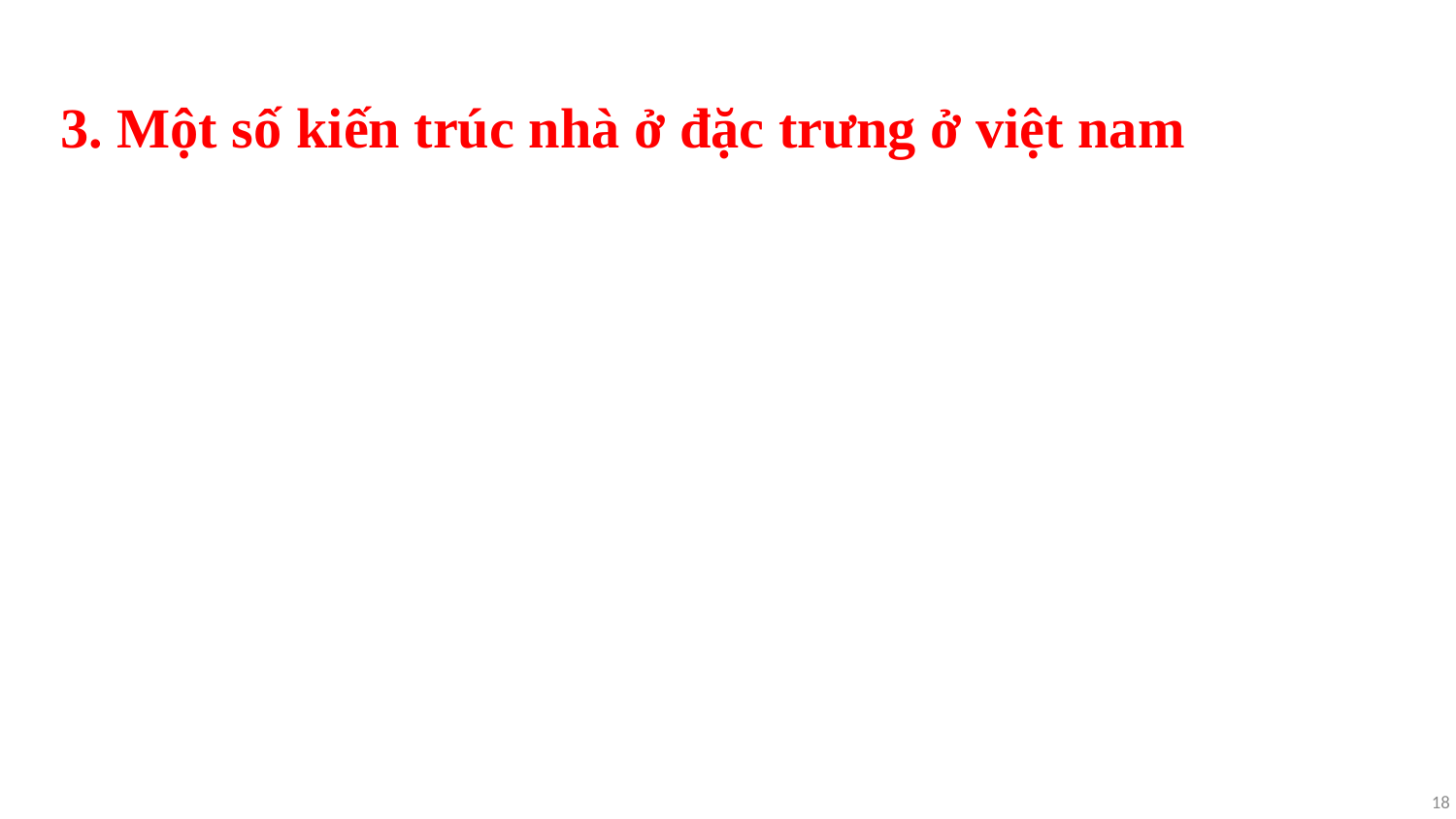

# 3. Một số kiến trúc nhà ở đặc trưng ở việt nam
18